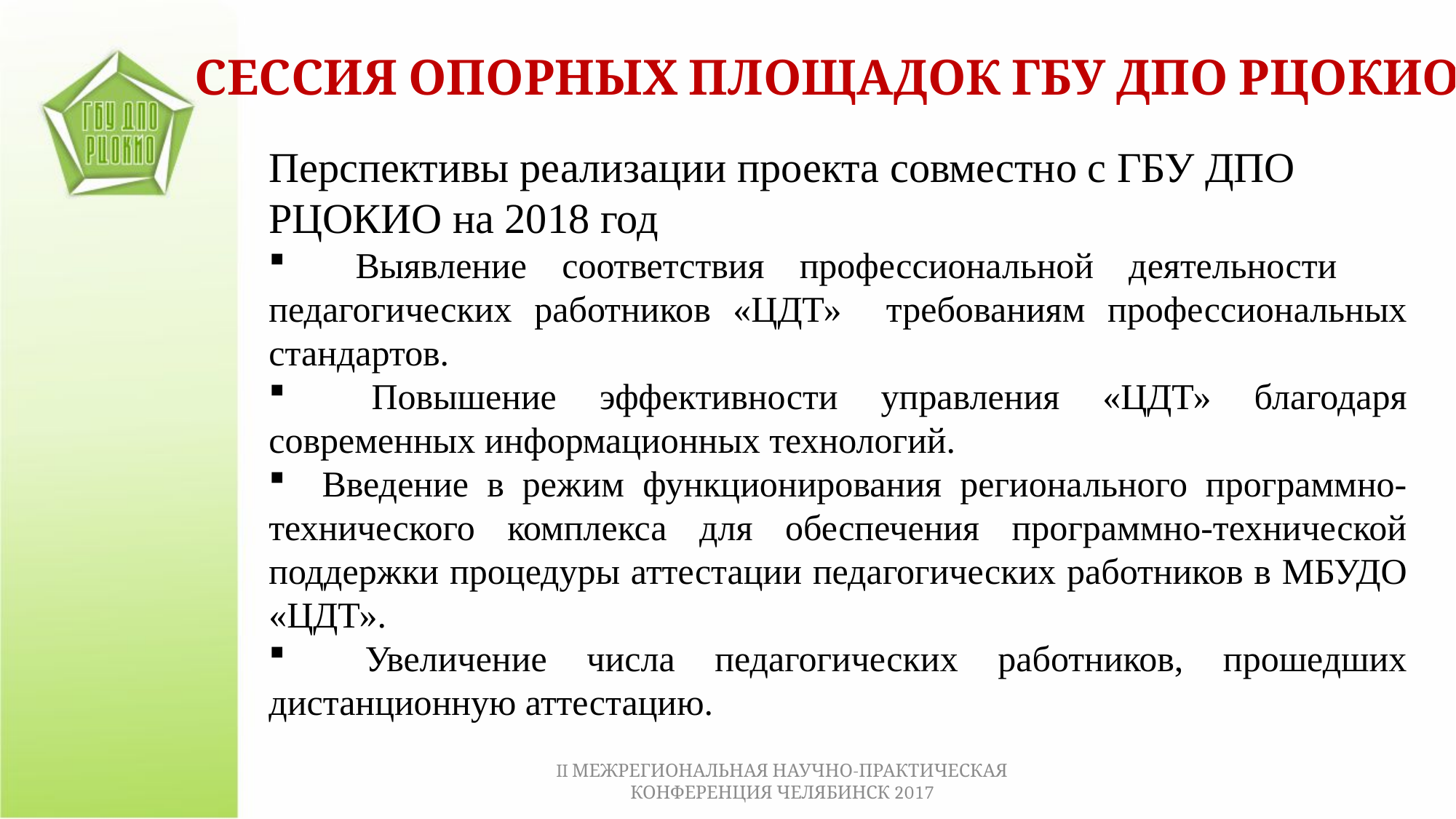

СЕССИЯ ОПОРНЫХ ПЛОЩАДОК ГБУ ДПО РЦОКИО
Перспективы реализации проекта совместно с ГБУ ДПО РЦОКИО на 2018 год
  Выявление соответствия профессиональной деятельности   педагогических работников «ЦДТ»  требованиям профессиональных стандартов.
  Повышение эффективности управления «ЦДТ» благодаря современных информационных технологий.
  Введение в режим функционирования регионального программно-технического комплекса для обеспечения программно-технической поддержки процедуры аттестации педагогических работников в МБУДО «ЦДТ».
  Увеличение числа педагогических работников, прошедших дистанционную аттестацию.
II МЕЖРЕГИОНАЛЬНАЯ НАУЧНО-ПРАКТИЧЕСКАЯ КОНФЕРЕНЦИЯ ЧЕЛЯБИНСК 2017